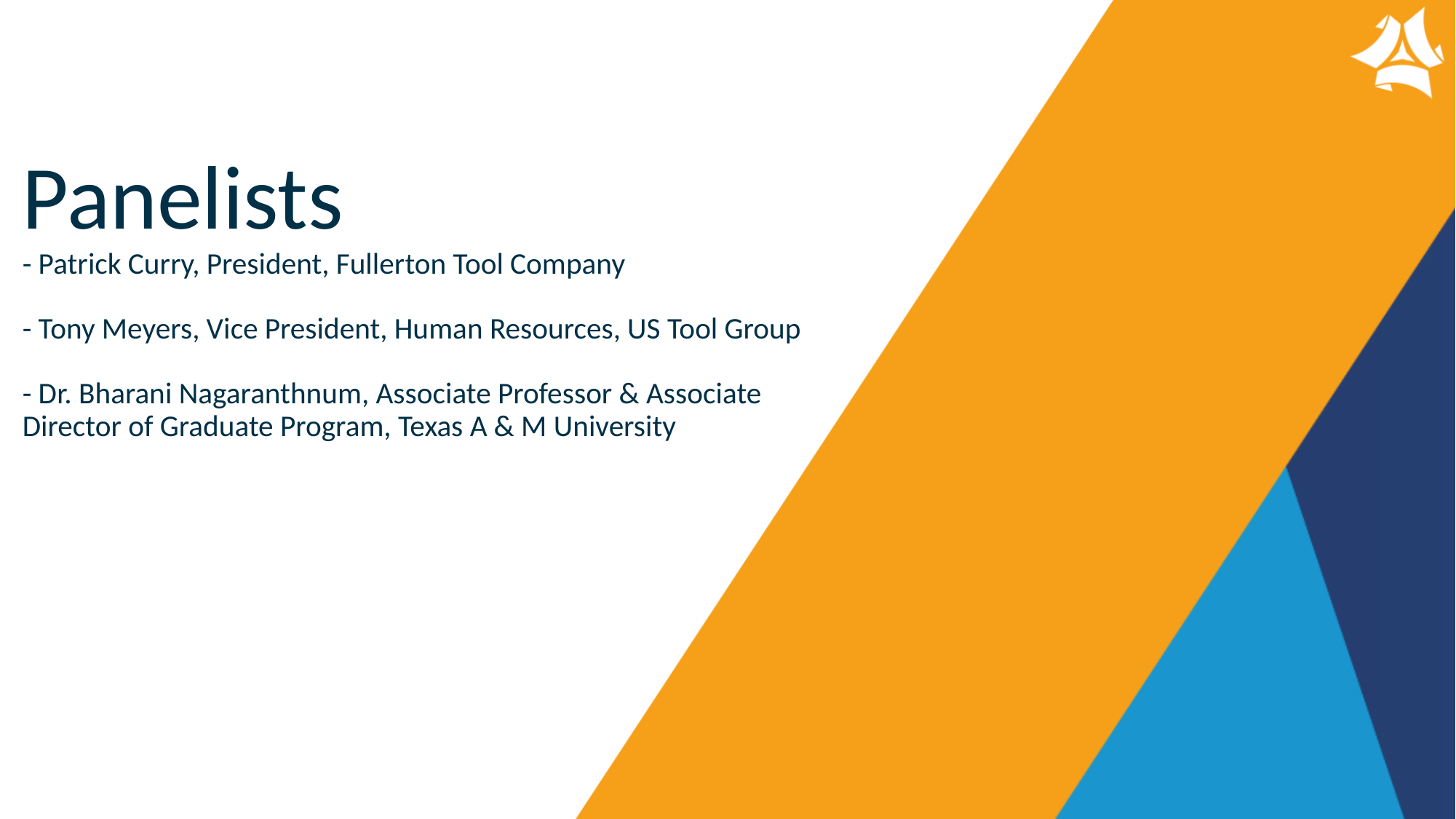

# Panelists - Patrick Curry, President, Fullerton Tool Company - Tony Meyers, Vice President, Human Resources, US Tool Group - Dr. Bharani Nagaranthnum, Associate Professor & Associate Director of Graduate Program, Texas A & M University